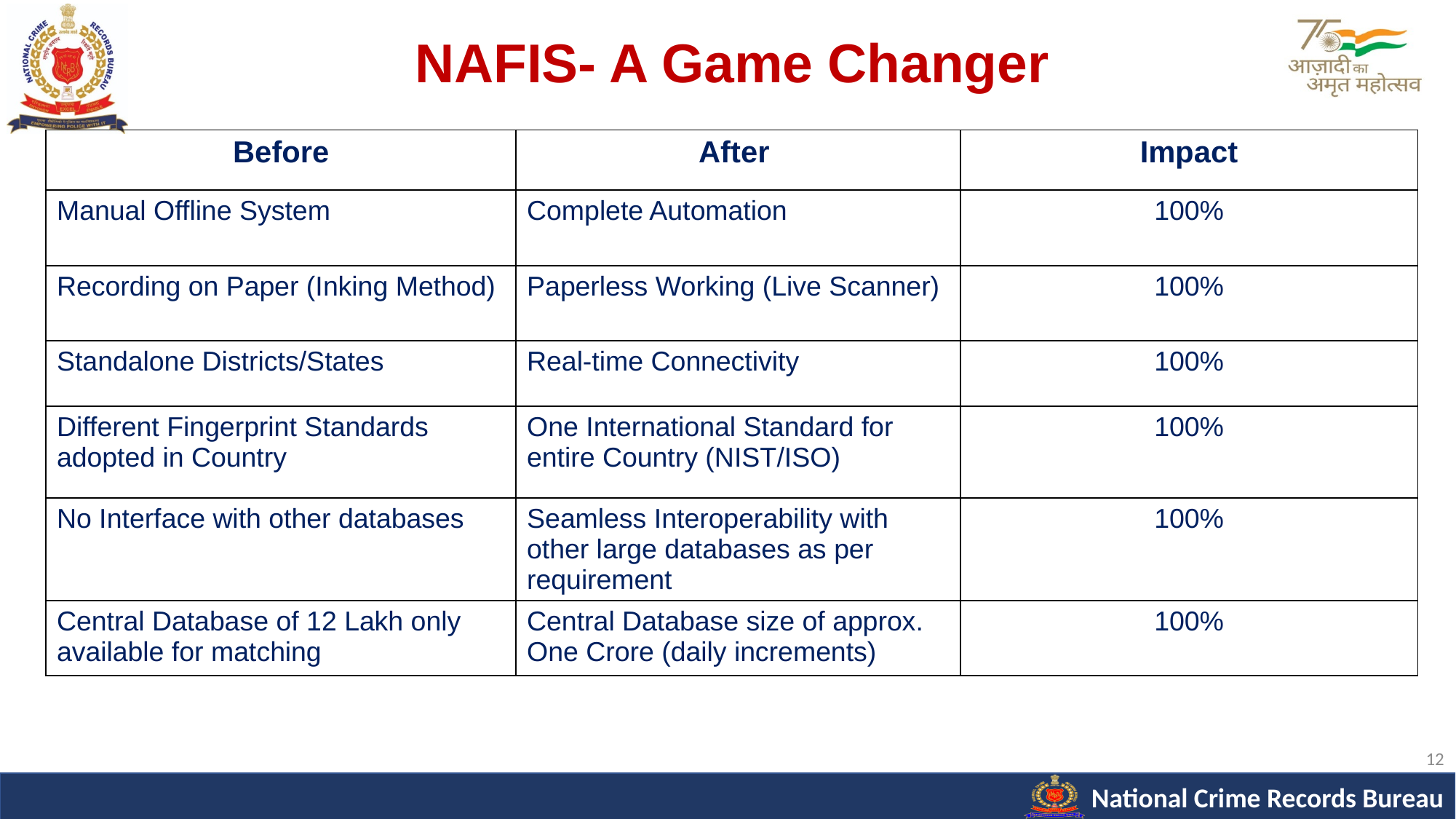

# NAFIS- A Game Changer
| Before | After | Impact |
| --- | --- | --- |
| Manual Offline System | Complete Automation | 100% |
| Recording on Paper (Inking Method) | Paperless Working (Live Scanner) | 100% |
| Standalone Districts/States | Real-time Connectivity | 100% |
| Different Fingerprint Standards adopted in Country | One International Standard for entire Country (NIST/ISO) | 100% |
| No Interface with other databases | Seamless Interoperability with other large databases as per requirement | 100% |
| Central Database of 12 Lakh only available for matching | Central Database size of approx. One Crore (daily increments) | 100% |
12